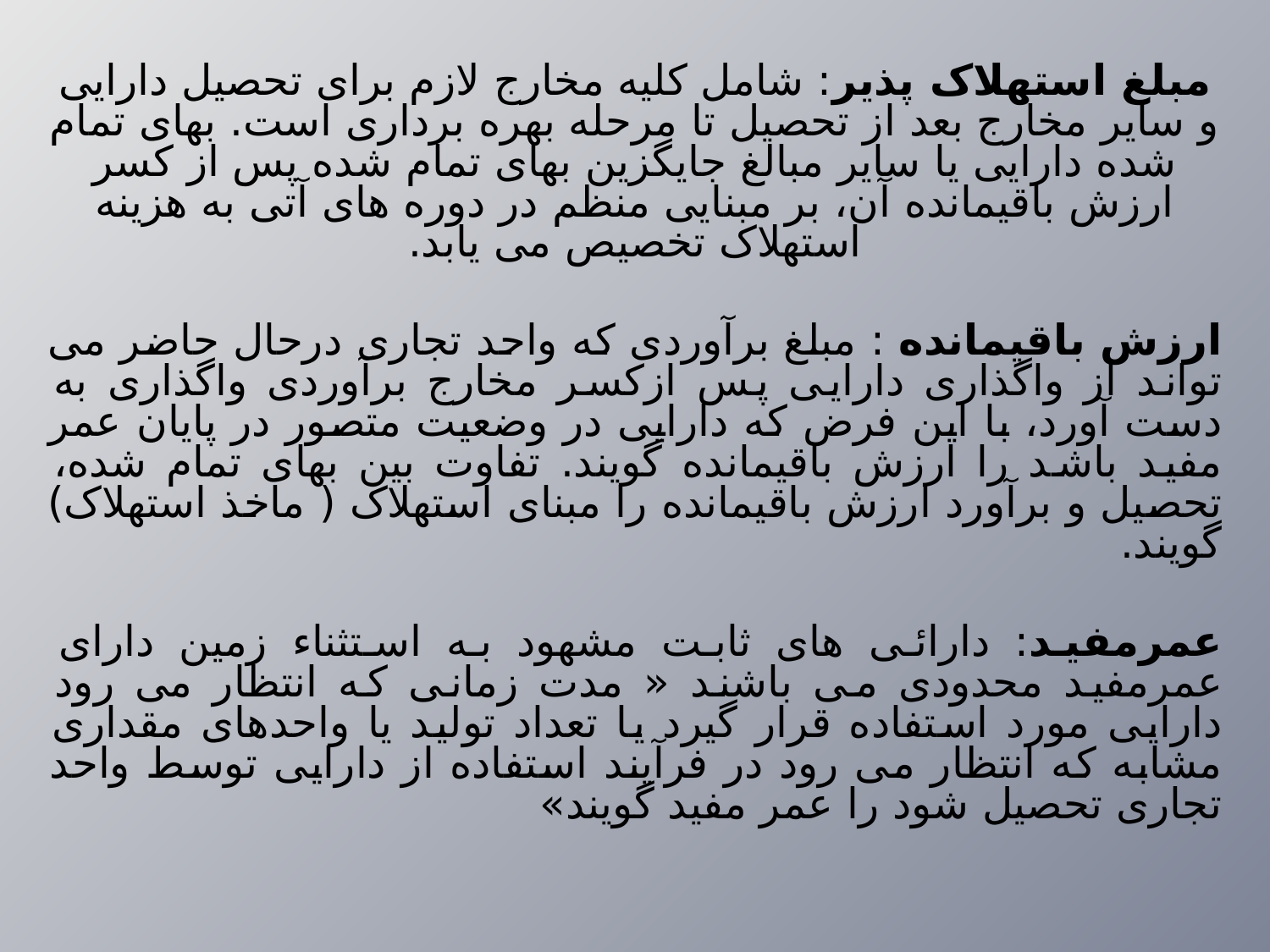

مبلغ استهلاک پذیر: شامل کلیه مخارج لازم برای تحصیل دارایی و سایر مخارج بعد از تحصیل تا مرحله بهره برداری است. بهای تمام شده دارایی یا سایر مبالغ جایگزین بهای تمام شده پس از کسر ارزش باقیمانده آن، بر مبنایی منظم در دوره های آتی به هزینه استهلاک تخصیص می یابد.

ارزش باقیمانده : مبلغ برآوردی که واحد تجاری درحال حاضر می تواند از واگذاری دارایی پس ازکسر مخارج برآوردی واگذاری به دست آورد، با این فرض که دارایی در وضعیت متصور در پایان عمر مفید باشد را ارزش باقیمانده گویند. تفاوت بین بهای تمام شده، تحصیل و برآورد ارزش باقیمانده را مبنای استهلاک ( ماخذ استهلاک) گویند.

عمرمفید: دارائی های ثابت مشهود به استثناء زمین دارای عمرمفید محدودی می باشند « مدت زمانی که انتظار می رود دارایی مورد استفاده قرار گیرد یا تعداد تولید یا واحدهای مقداری مشابه که انتظار می رود در فرآیند استفاده از دارایی توسط واحد تجاری تحصیل شود را عمر مفید گویند»